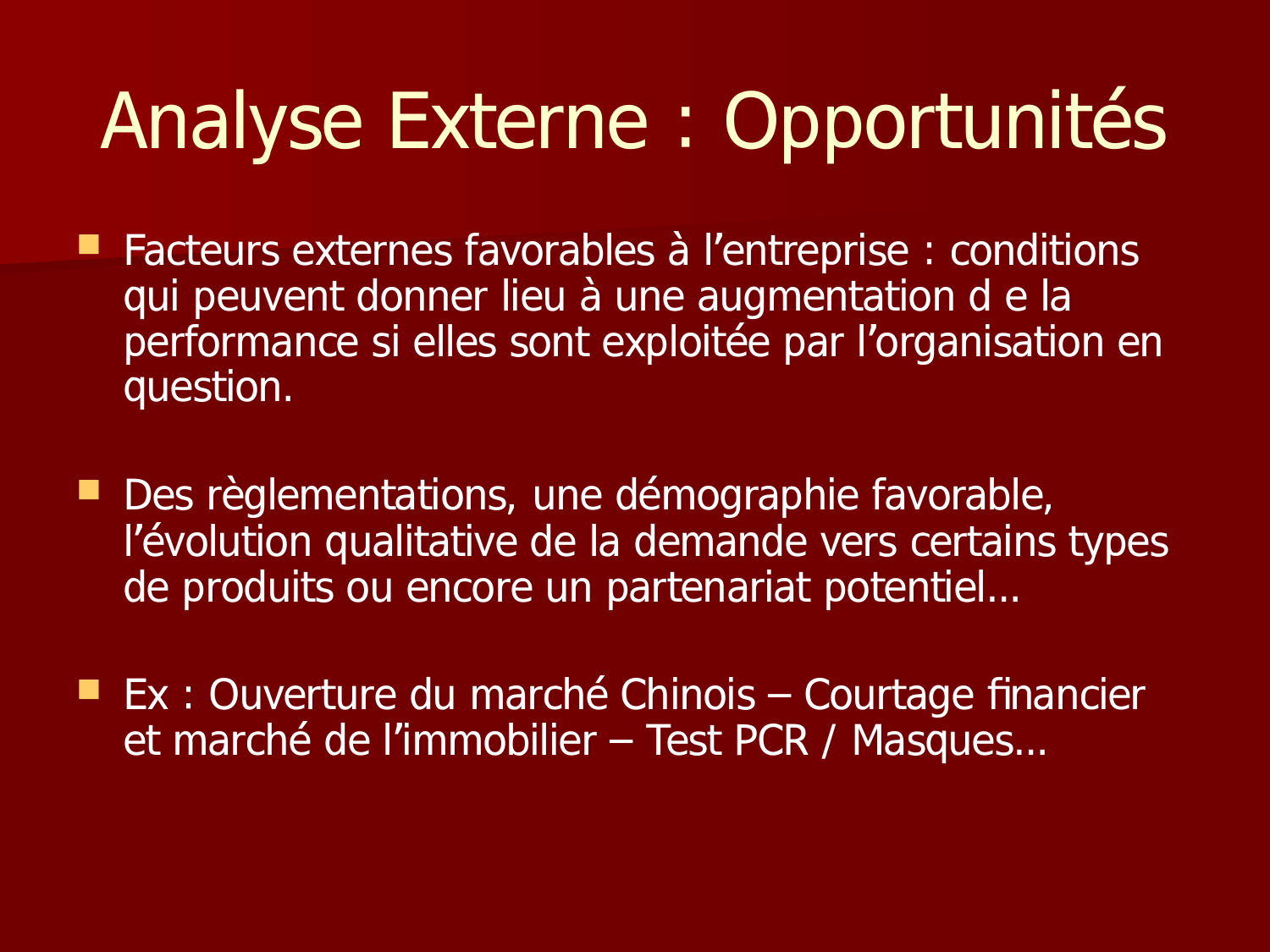

# Analyse Externe : Opportunités
Facteurs externes favorables à l’entreprise : conditions qui peuvent donner lieu à une augmentation d e la performance si elles sont exploitée par l’organisation en question.

Des règlementations, une démographie favorable, l’évolution qualitative de la demande vers certains types de produits ou encore un partenariat potentiel…

Ex : Ouverture du marché Chinois – Courtage financier et marché de l’immobilier – Test PCR / Masques…